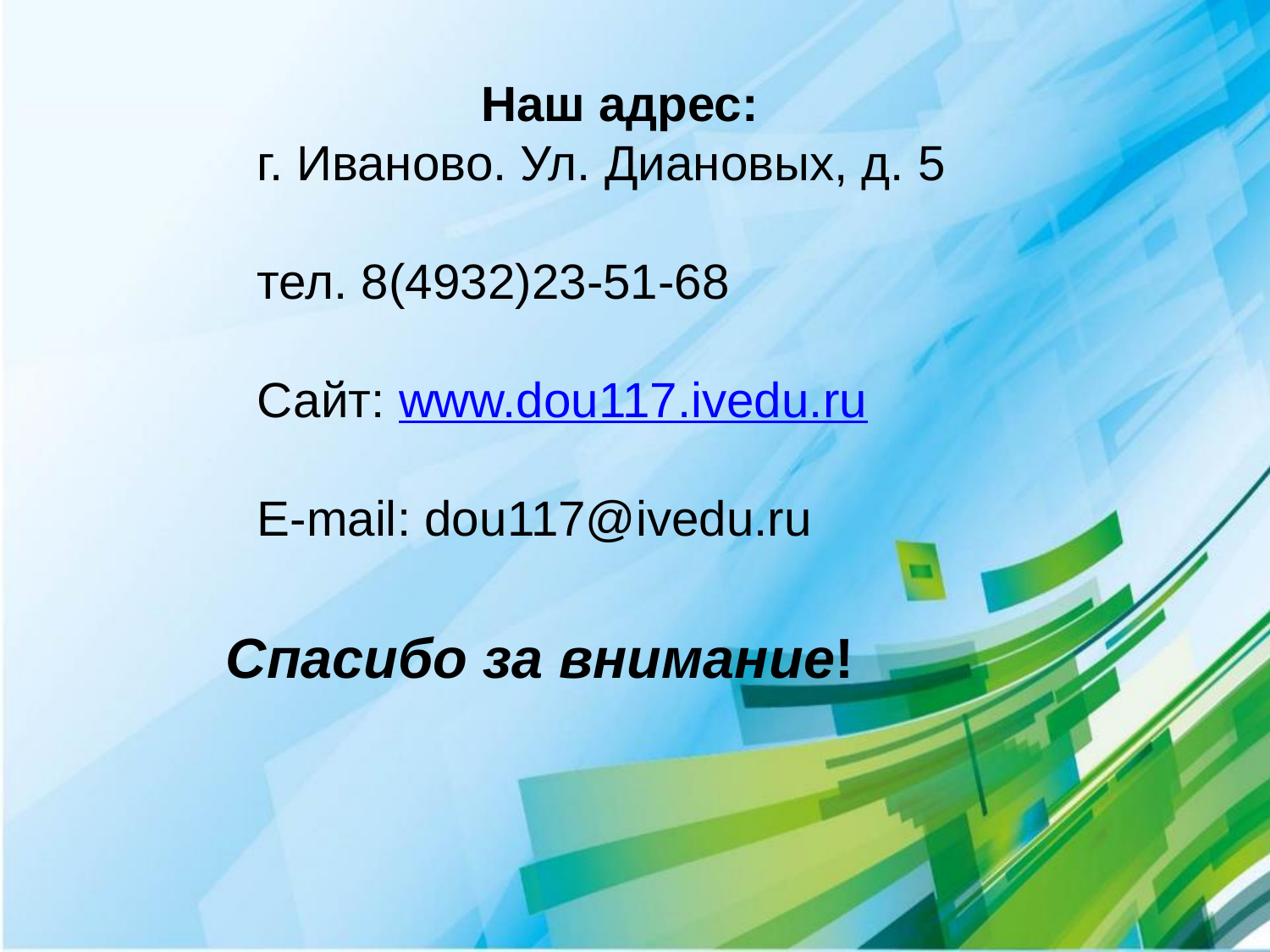

Наш адрес:
г. Иваново. Ул. Диановых, д. 5

тел. 8(4932)23-51-68

Сайт: www.dou117.ivedu.ru

E-mail: dou117@ivedu.ru
Спасибо за внимание!